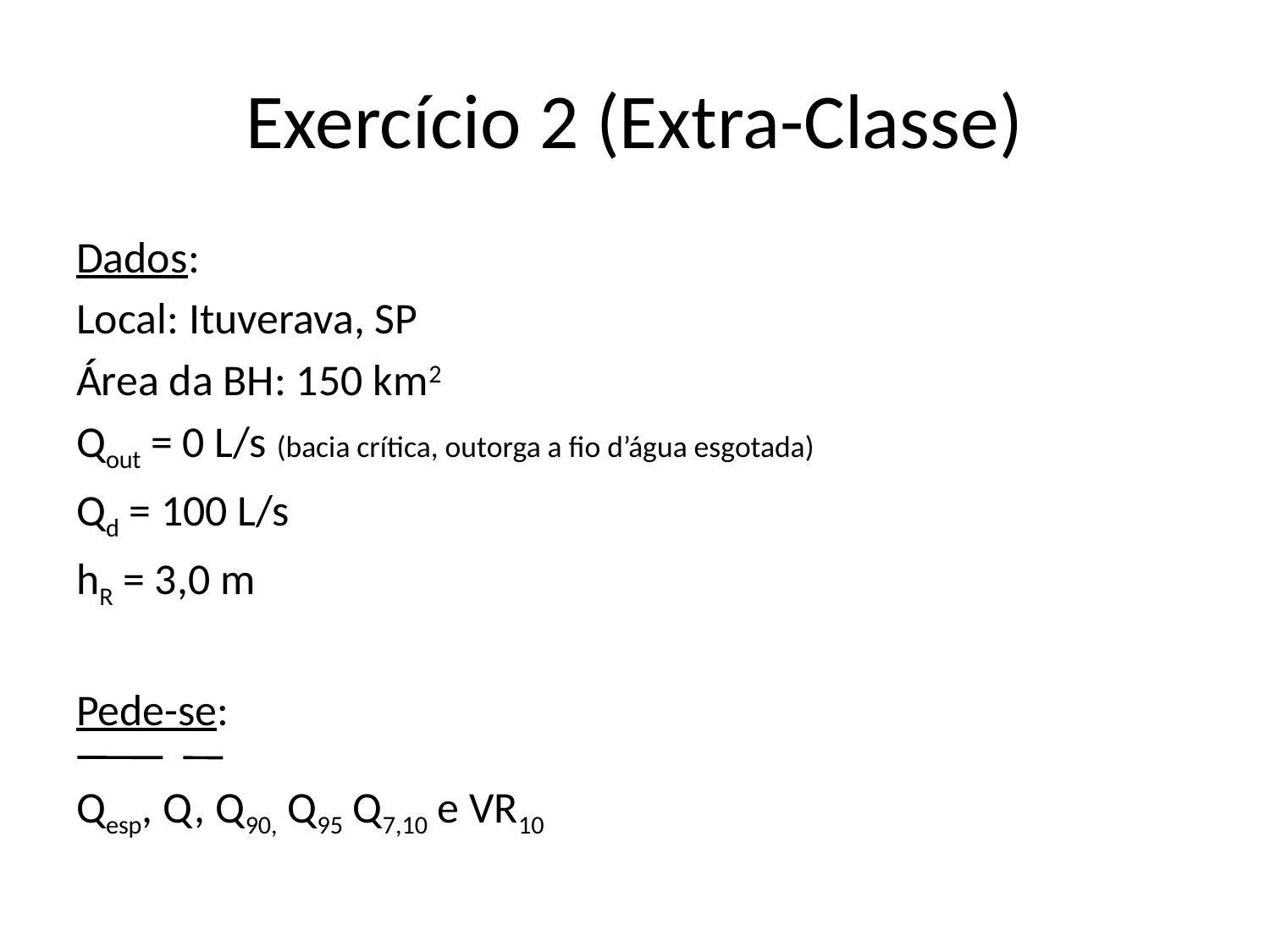

# Exercício 2 (Extra-Classe)
Dados:
Local: Ituverava, SP
Área da BH: 150 km2
Qout = 0 L/s (bacia crítica, outorga a fio d’água esgotada)
Qd = 100 L/s
hR = 3,0 m

Pede-se:
Qesp, Q, Q90, Q95 Q7,10 e VR10